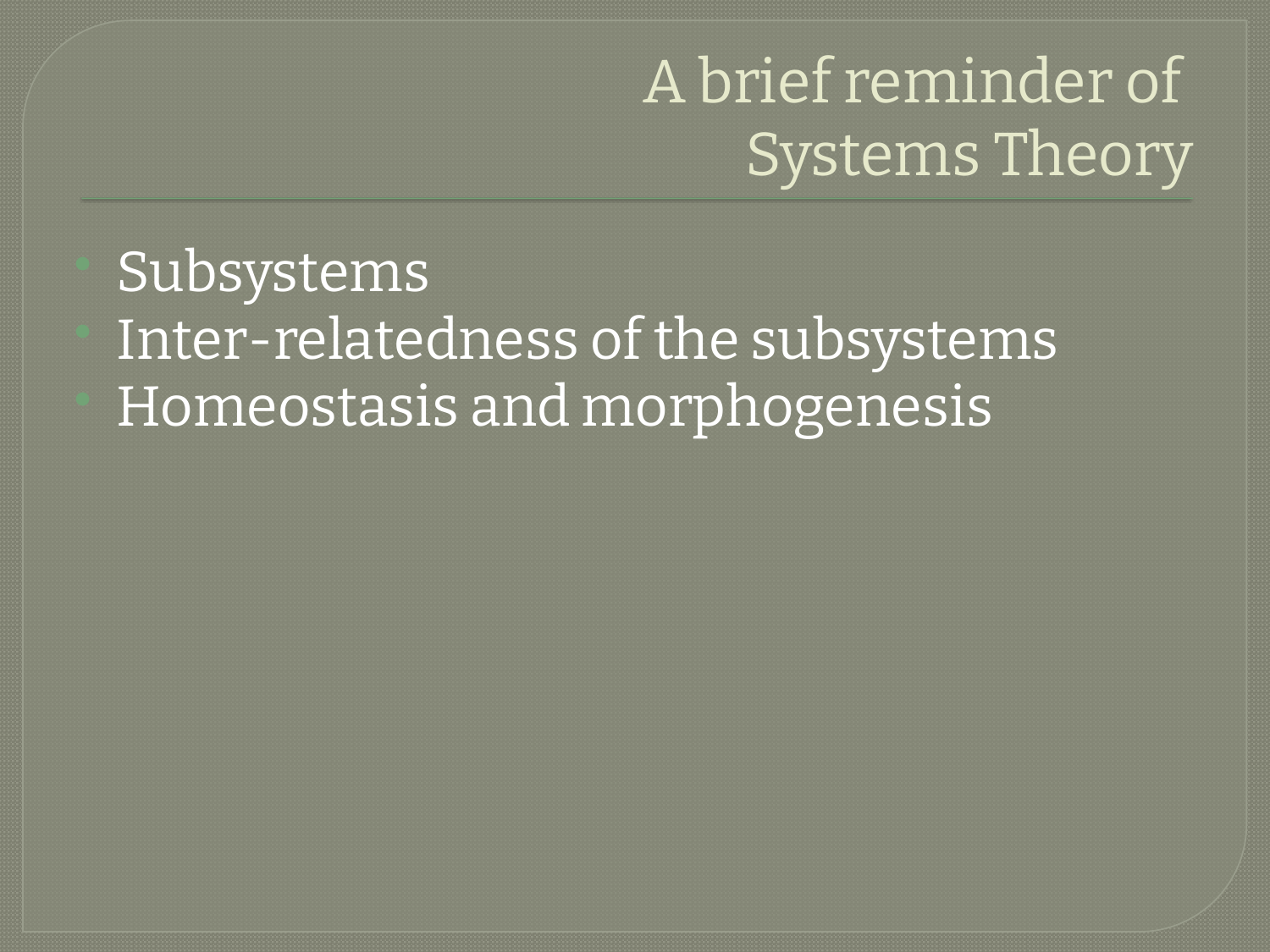

# A brief reminder of Systems Theory
Subsystems
Inter-relatedness of the subsystems
Homeostasis and morphogenesis